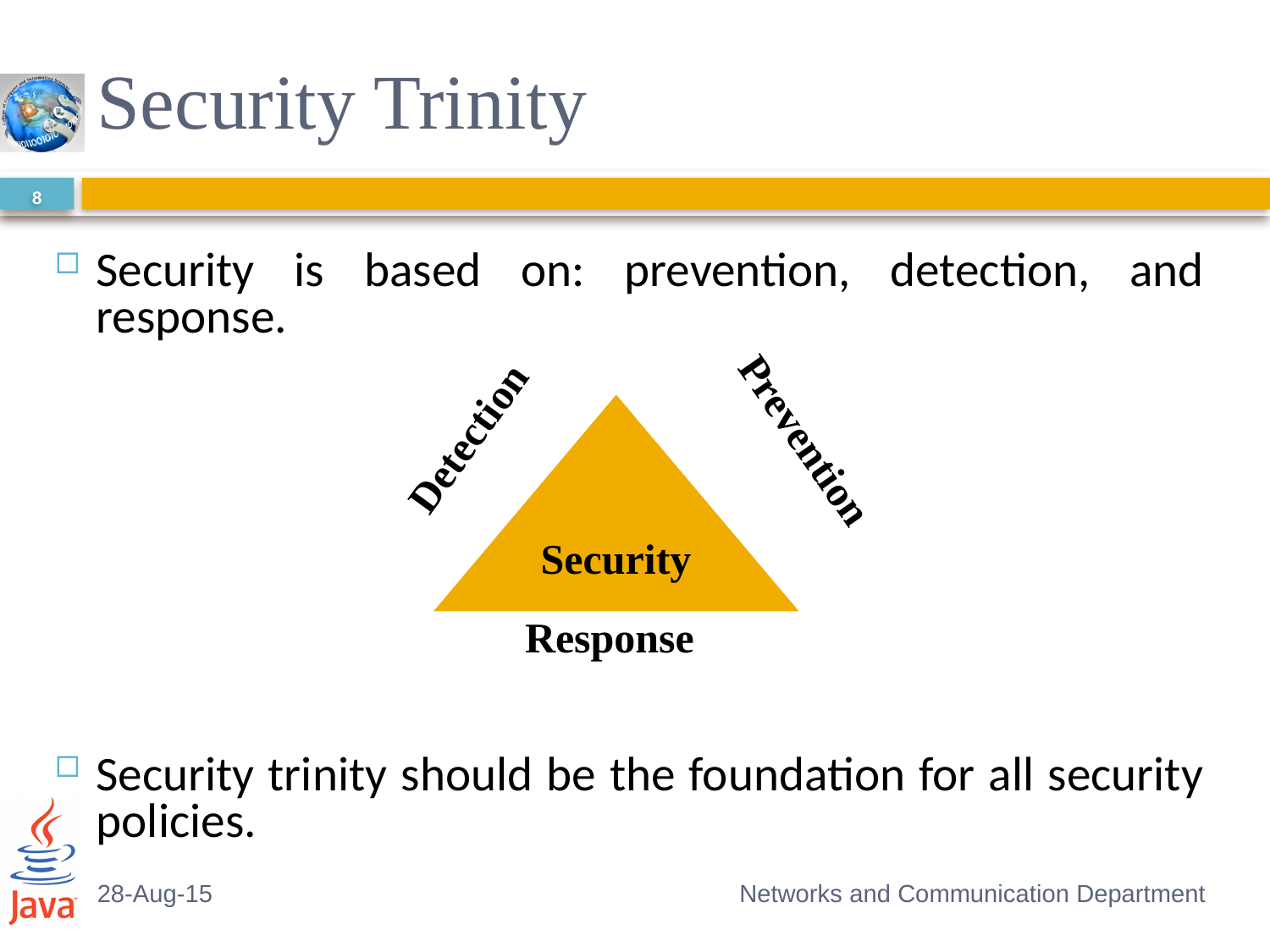

# Security Trinity
8
Security is based on: prevention, detection, and response.

Security trinity should be the foundation for all security policies.
Security
Detection
Prevention
Response
28-Aug-15
Networks and Communication Department